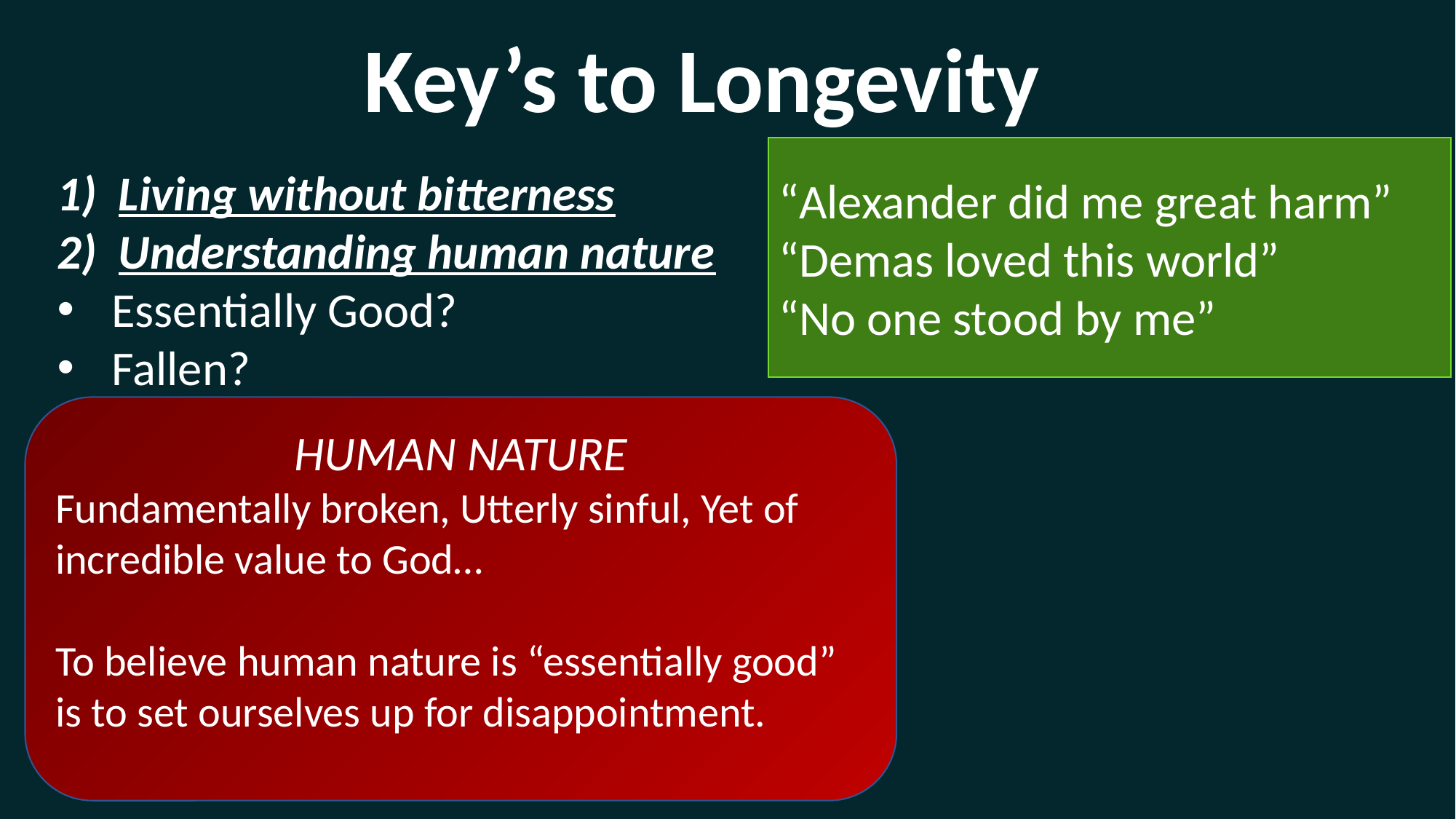

Key’s to Longevity
“Alexander did me great harm”
“Demas loved this world”
“No one stood by me”
Living without bitterness
Understanding human nature
Essentially Good?
Fallen?

HUMAN NATURE
Fundamentally broken, Utterly sinful, Yet of incredible value to God…

To believe human nature is “essentially good” is to set ourselves up for disappointment.